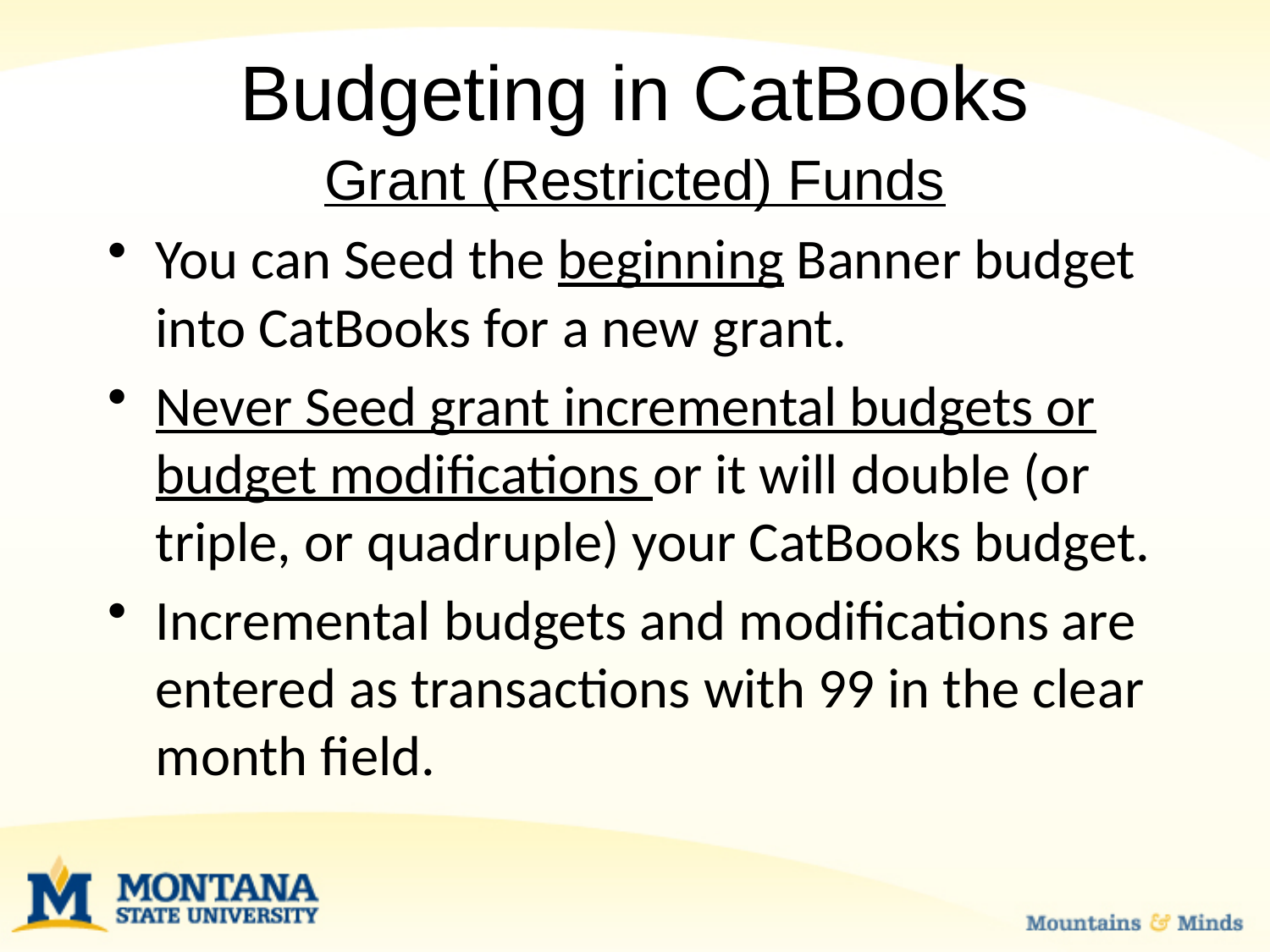

# Budgeting in CatBooks
Grant (Restricted) Funds
You can Seed the beginning Banner budget into CatBooks for a new grant.
Never Seed grant incremental budgets or budget modifications or it will double (or triple, or quadruple) your CatBooks budget.
Incremental budgets and modifications are entered as transactions with 99 in the clear month field.